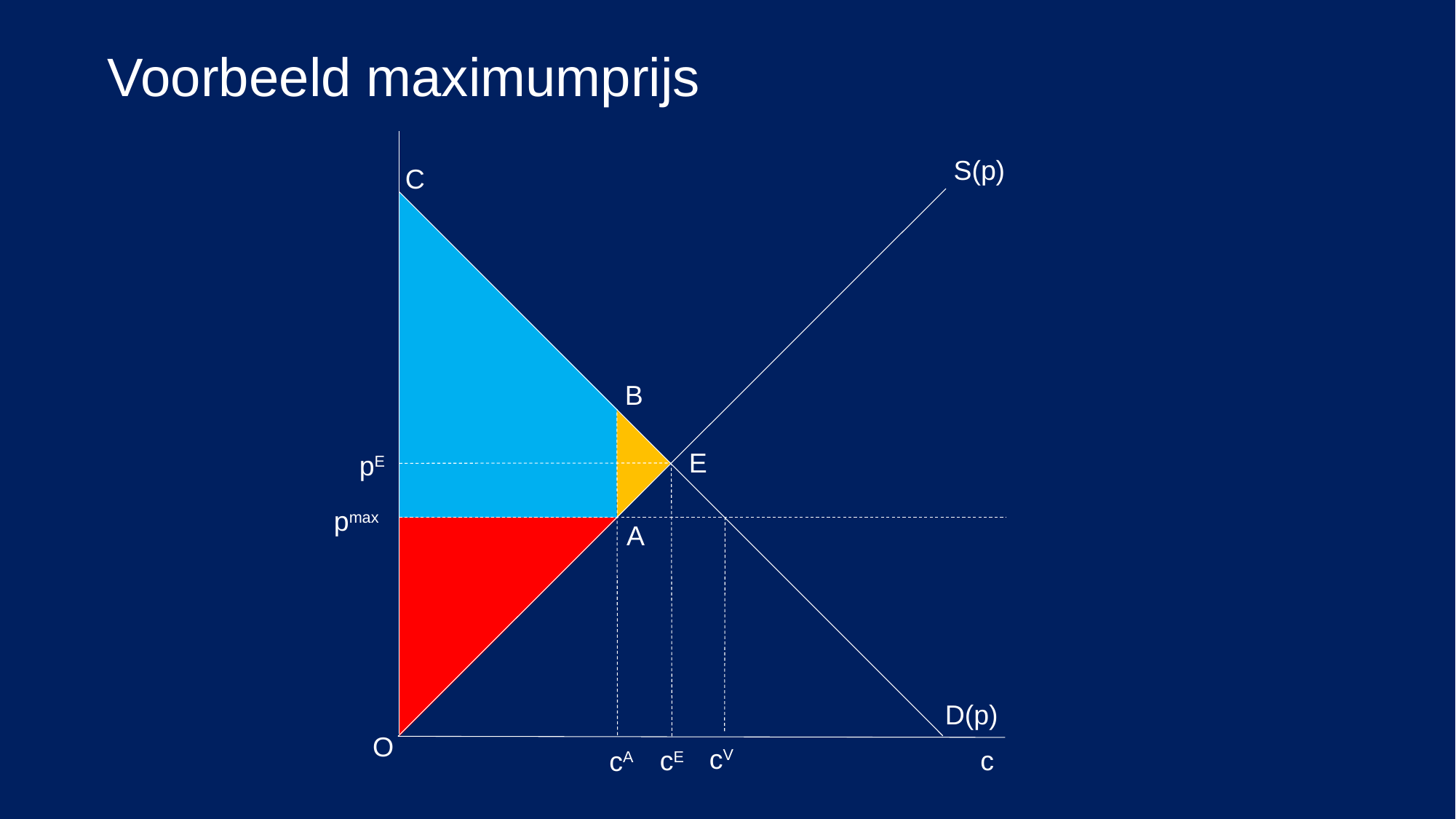

# Voorbeeld maximumprijs
S(p)
C

B

E
pE
pmax
A

D(p)
O
cV
cE
c
cA